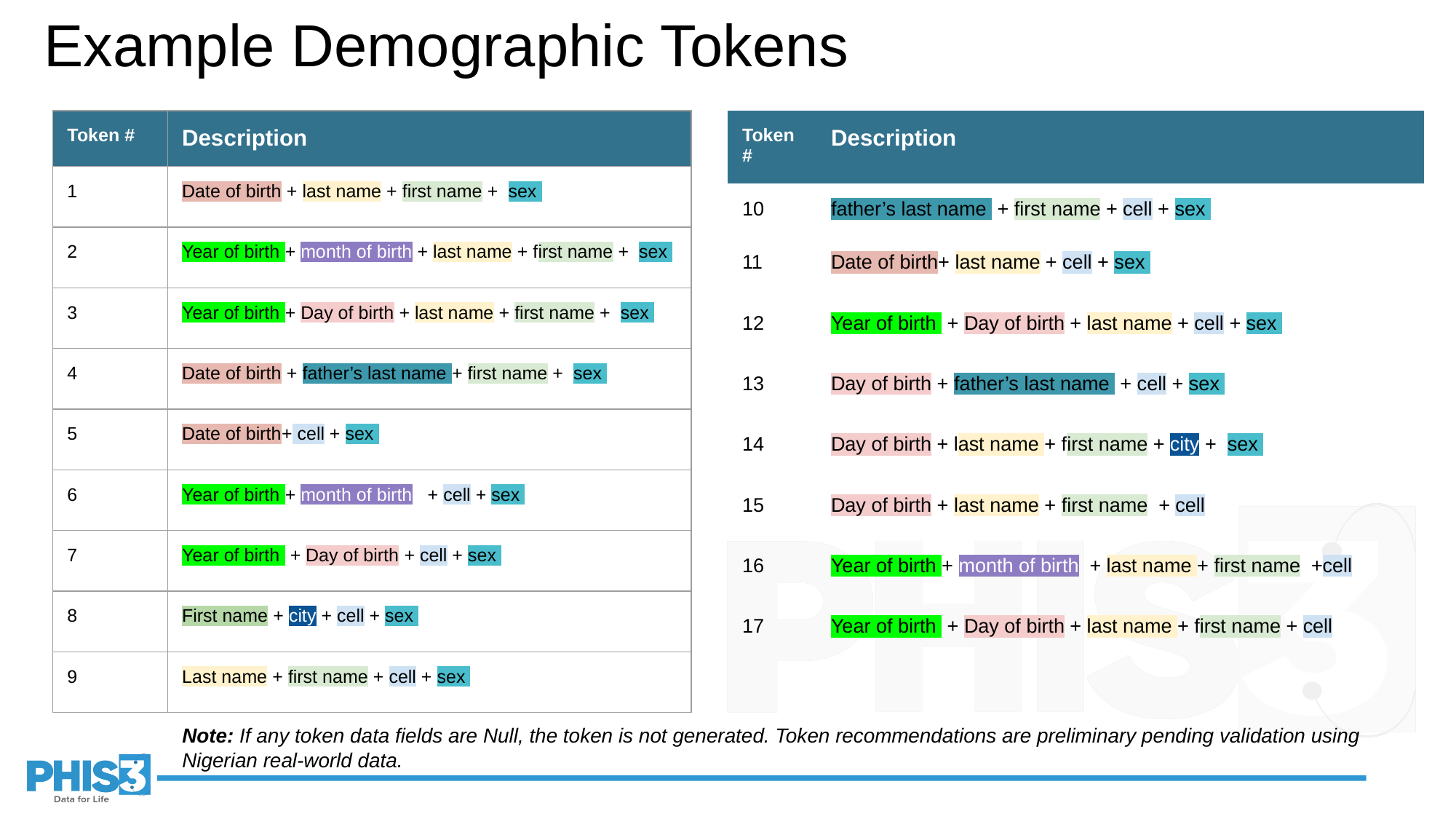

Example Demographic Tokens
| Token # | Description |
| --- | --- |
| 1 | Date of birth + last name + first name + sex |
| 2 | Year of birth + month of birth + last name + first name + sex |
| 3 | Year of birth + Day of birth + last name + first name + sex |
| 4 | Date of birth + father’s last name + first name + sex |
| 5 | Date of birth+ cell + sex |
| 6 | Year of birth + month of birth + cell + sex |
| 7 | Year of birth + Day of birth + cell + sex |
| 8 | First name + city + cell + sex |
| 9 | Last name + first name + cell + sex |
| Token # | Description |
| --- | --- |
| 10 | father’s last name + first name + cell + sex |
| 11 | Date of birth+ last name + cell + sex |
| 12 | Year of birth + Day of birth + last name + cell + sex |
| 13 | Day of birth + father’s last name + cell + sex |
| 14 | Day of birth + last name + first name + city + sex |
| 15 | Day of birth + last name + first name + cell |
| 16 | Year of birth + month of birth + last name + first name +cell |
| 17 | Year of birth + Day of birth + last name + first name + cell |
Note: If any token data fields are Null, the token is not generated. Token recommendations are preliminary pending validation using Nigerian real-world data.